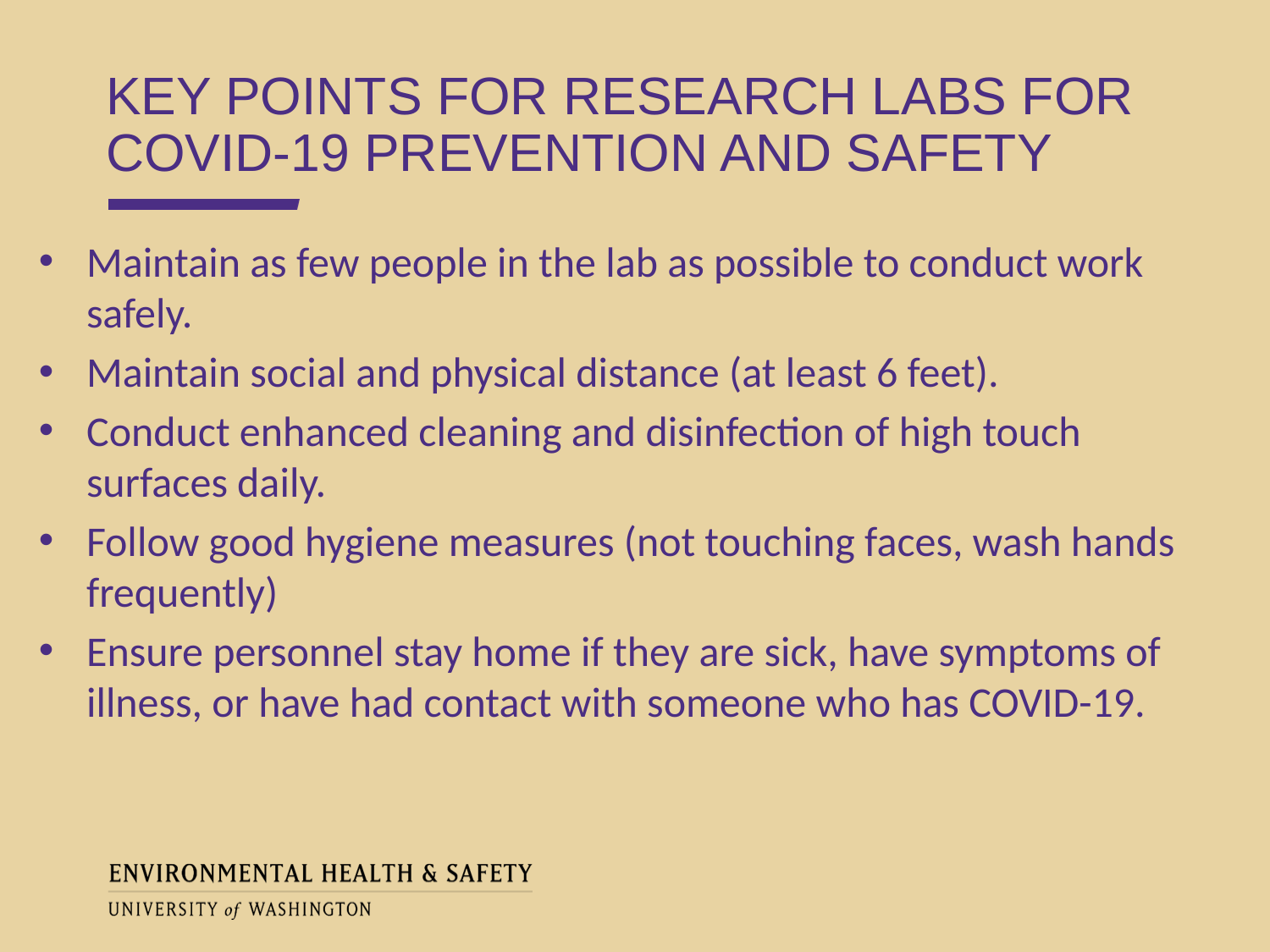

KEY POINTS FOR RESEARCH LABS FOR COVID-19 PREVENTION AND SAFETY
Maintain as few people in the lab as possible to conduct work safely.
Maintain social and physical distance (at least 6 feet).
Conduct enhanced cleaning and disinfection of high touch surfaces daily.
Follow good hygiene measures (not touching faces, wash hands frequently)
Ensure personnel stay home if they are sick, have symptoms of illness, or have had contact with someone who has COVID-19.